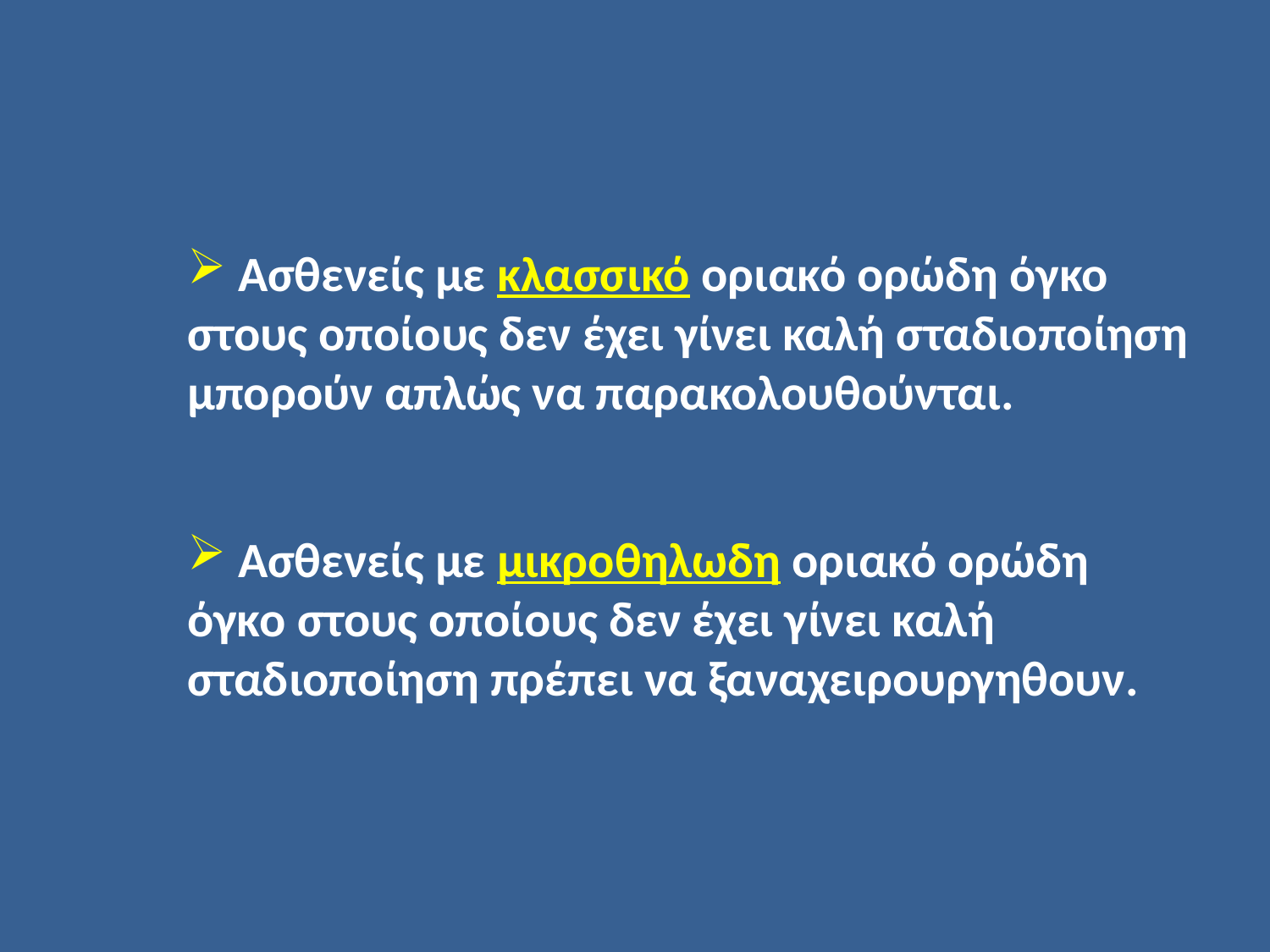

Ασθενείς με κλασσικό οριακό ορώδη όγκο στους οποίους δεν έχει γίνει καλή σταδιοποίηση μπορούν απλώς να παρακολουθούνται.

 Ασθενείς με μικροθηλωδη οριακό ορώδη όγκο στους οποίους δεν έχει γίνει καλή σταδιοποίηση πρέπει να ξαναχειρουργηθουν.